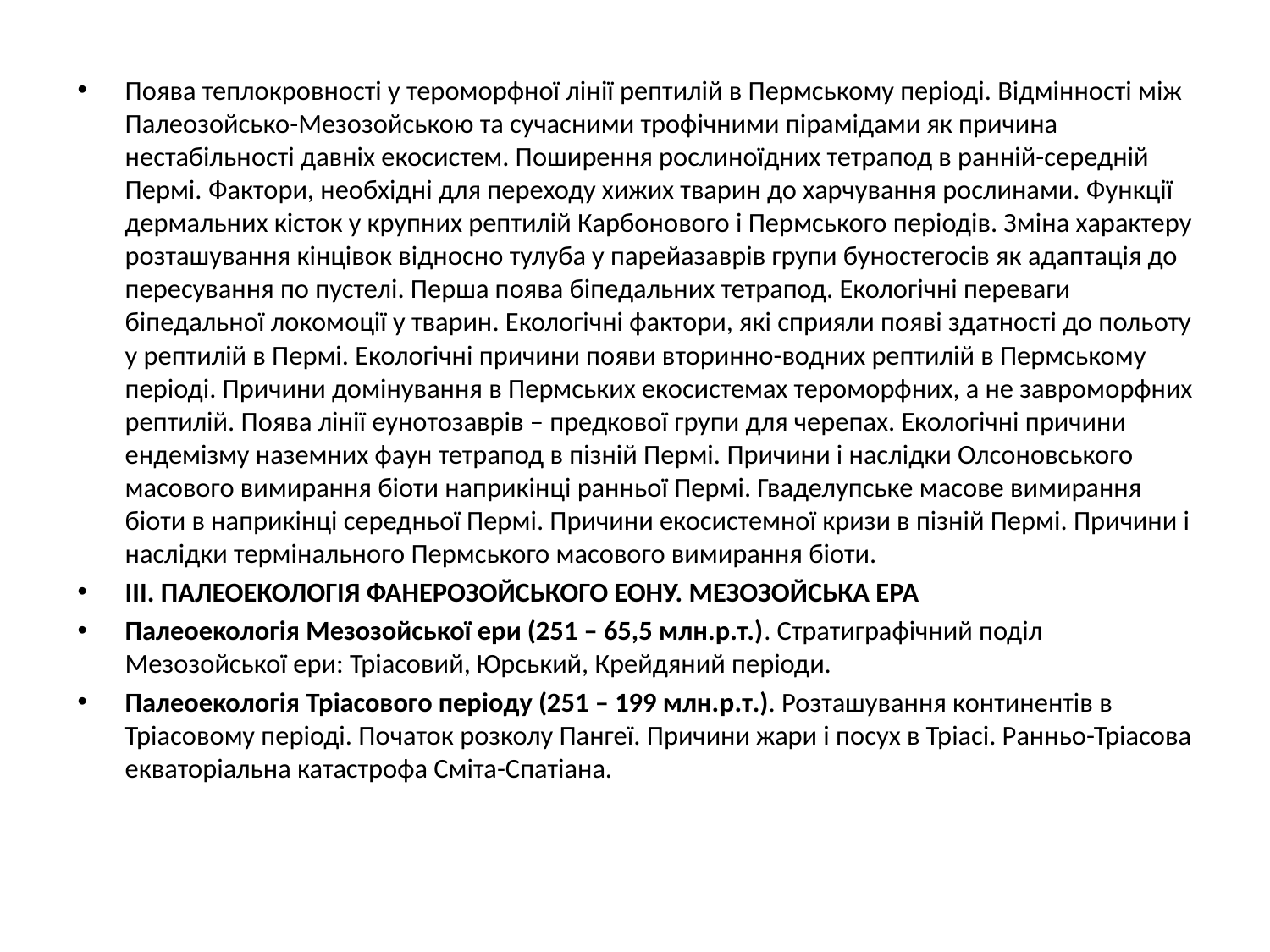

Поява теплокровності у тероморфної лінії рептилій в Пермському періоді. Відмінності між Палеозойсько-Мезозойською та сучасними трофічними пірамідами як причина нестабільності давніх екосистем. Поширення рослиноїдних тетрапод в ранній-середній Пермі. Фактори, необхідні для переходу хижих тварин до харчування рослинами. Функції дермальних кісток у крупних рептилій Карбонового і Пермського періодів. Зміна характеру розташування кінцівок відносно тулуба у парейазаврів групи буностегосів як адаптація до пересування по пустелі. Перша поява біпедальних тетрапод. Екологічні переваги біпедальної локомоції у тварин. Екологічні фактори, які сприяли появі здатності до польоту у рептилій в Пермі. Екологічні причини появи вторинно-водних рептилій в Пермському періоді. Причини домінування в Пермських екосистемах тероморфних, а не завроморфних рептилій. Поява лінії еунотозаврів – предкової групи для черепах. Екологічні причини ендемізму наземних фаун тетрапод в пізній Пермі. Причини і наслідки Олсоновського масового вимирання біоти наприкінці ранньої Пермі. Гваделупське масове вимирання біоти в наприкінці середньої Пермі. Причини екосистемної кризи в пізній Пермі. Причини і наслідки термінального Пермського масового вимирання біоти.
III. ПАЛЕОЕКОЛОГІЯ ФАНЕРОЗОЙСЬКОГО ЕОНУ. МЕЗОЗОЙСЬКА ЕРА
Палеоекологія Мезозойської ери (251 – 65,5 млн.р.т.). Стратиграфічний поділ Мезозойської ери: Тріасовий, Юрський, Крейдяний періоди.
Палеоекологія Тріасового періоду (251 – 199 млн.р.т.). Розташування континентів в Тріасовому періоді. Початок розколу Пангеї. Причини жари і посух в Тріасі. Ранньо-Тріасова екваторіальна катастрофа Сміта-Спатіана.